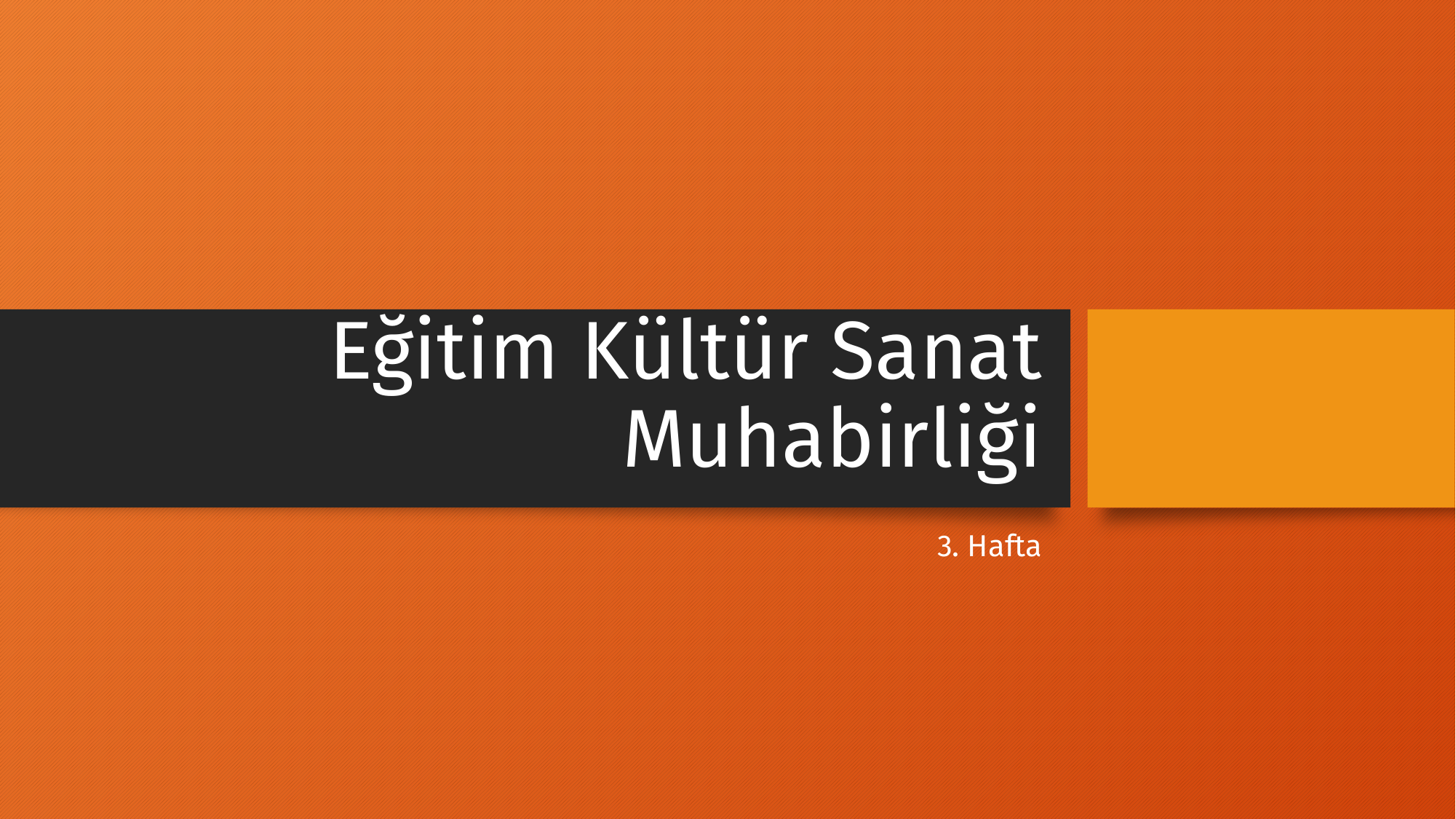

# Eğitim Kültür Sanat Muhabirliği
3. Hafta